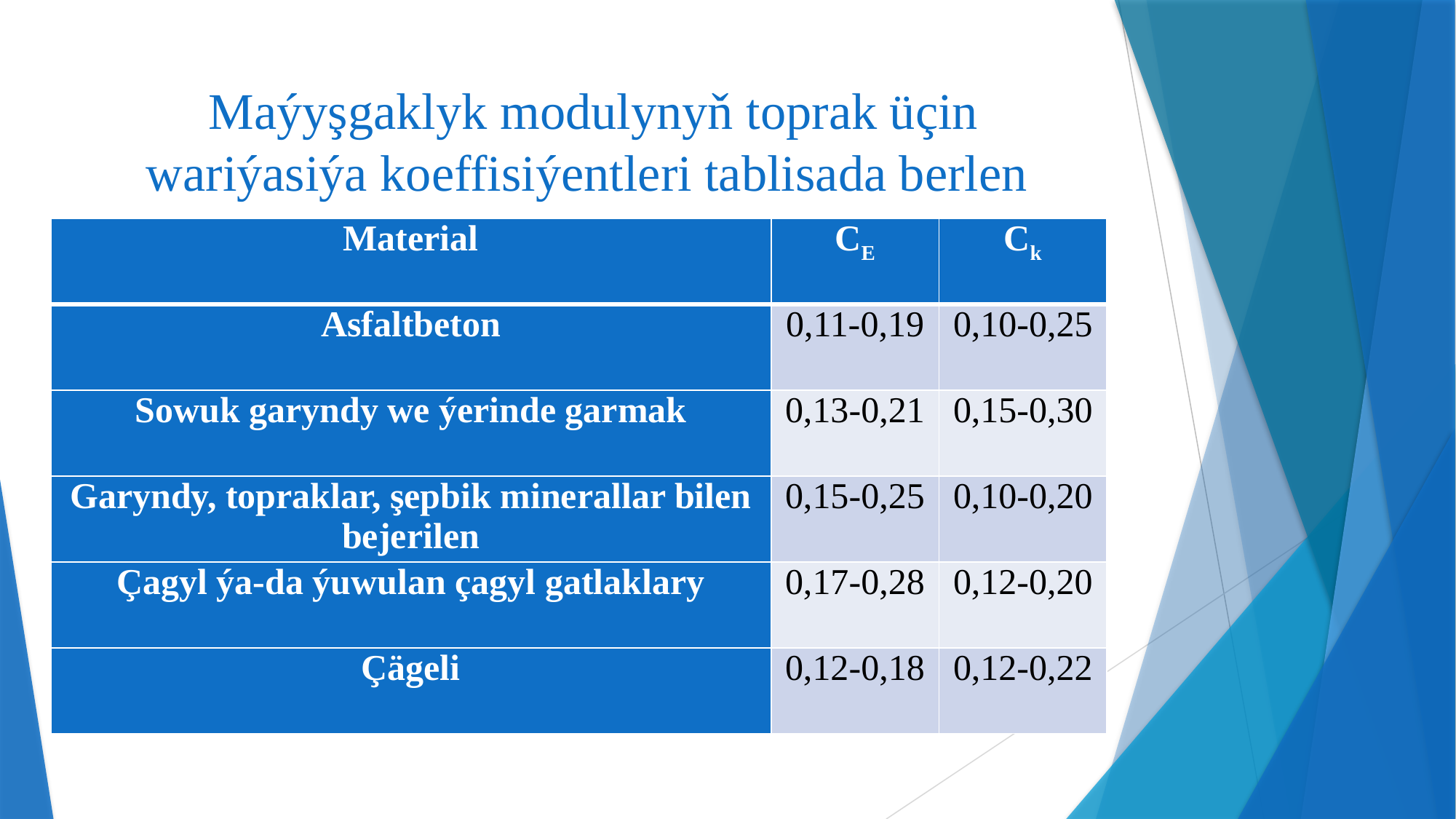

# Maýyşgaklyk modulynyň toprak üçin wariýasiýa koeffisiýentleri tablisada berlen
| Material | CE | Ck |
| --- | --- | --- |
| Asfaltbeton | 0,11-0,19 | 0,10-0,25 |
| Sowuk garyndy we ýerinde garmak | 0,13-0,21 | 0,15-0,30 |
| Garyndy, topraklar, şepbik minerallar bilen bejerilen | 0,15-0,25 | 0,10-0,20 |
| Çagyl ýa-da ýuwulan çagyl gatlaklary | 0,17-0,28 | 0,12-0,20 |
| Çägeli | 0,12-0,18 | 0,12-0,22 |